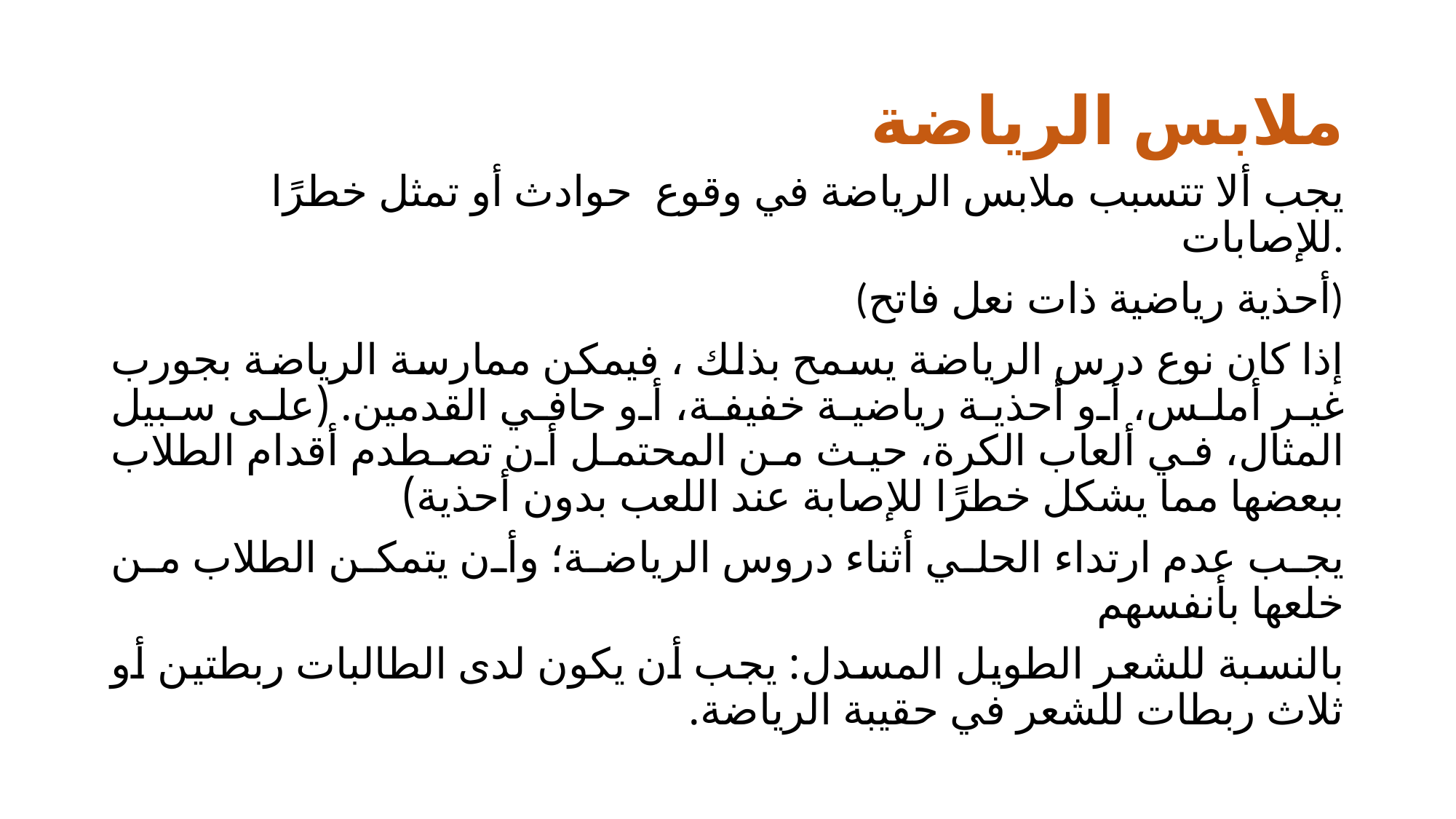

# ملابس الرياضة
يجب ألا تتسبب ملابس الرياضة في وقوع  حوادث أو تمثل خطرًا للإصابات.
(أحذية رياضية ذات نعل فاتح)
إذا كان نوع درس الرياضة يسمح بذلك ، فيمكن ممارسة الرياضة بجورب غير أملس، أو أحذية رياضية خفيفة، أو حافي القدمين. (على سبيل المثال، في ألعاب الكرة، حيث من المحتمل أن تصطدم أقدام الطلاب ببعضها مما يشكل خطرًا للإصابة عند اللعب بدون أحذية)
يجب عدم ارتداء الحلي أثناء دروس الرياضة؛ وأن يتمكن الطلاب من خلعها بأنفسهم
بالنسبة للشعر الطويل المسدل: يجب أن يكون لدى الطالبات ربطتين أو ثلاث ربطات للشعر في حقيبة الرياضة.